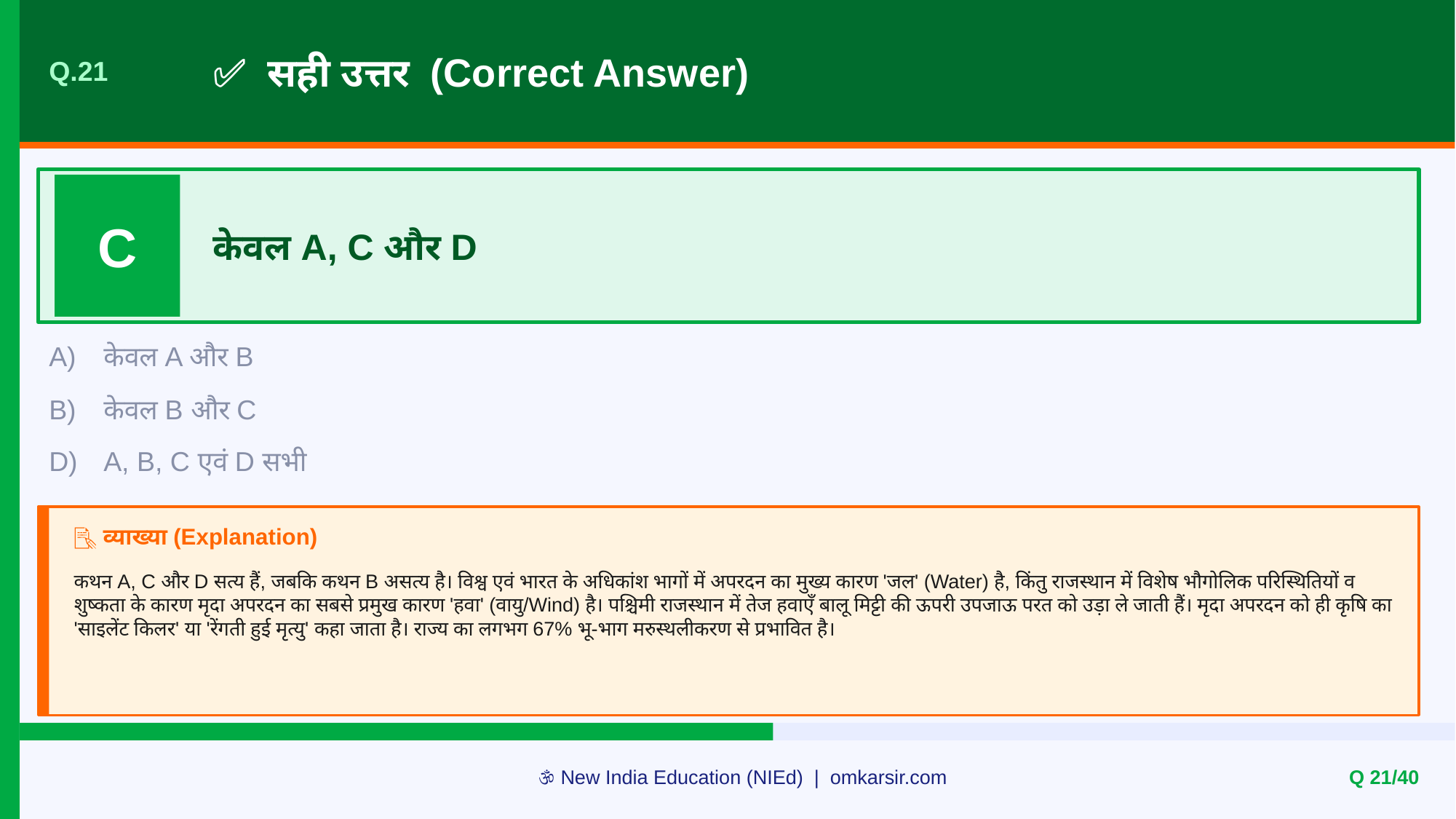

✅  सही उत्तर  (Correct Answer)
Q.21

C
केवल A, C और D
A)
केवल A और B
B)
केवल B और C
D)
A, B, C एवं D सभी

📝 व्याख्या (Explanation)
कथन A, C और D सत्य हैं, जबकि कथन B असत्य है। विश्व एवं भारत के अधिकांश भागों में अपरदन का मुख्य कारण 'जल' (Water) है, किंतु राजस्थान में विशेष भौगोलिक परिस्थितियों व शुष्कता के कारण मृदा अपरदन का सबसे प्रमुख कारण 'हवा' (वायु/Wind) है। पश्चिमी राजस्थान में तेज हवाएँ बालू मिट्टी की ऊपरी उपजाऊ परत को उड़ा ले जाती हैं। मृदा अपरदन को ही कृषि का 'साइलेंट किलर' या 'रेंगती हुई मृत्यु' कहा जाता है। राज्य का लगभग 67% भू-भाग मरुस्थलीकरण से प्रभावित है।

🕉️ New India Education (NIEd)  |  omkarsir.com
Q 21/40